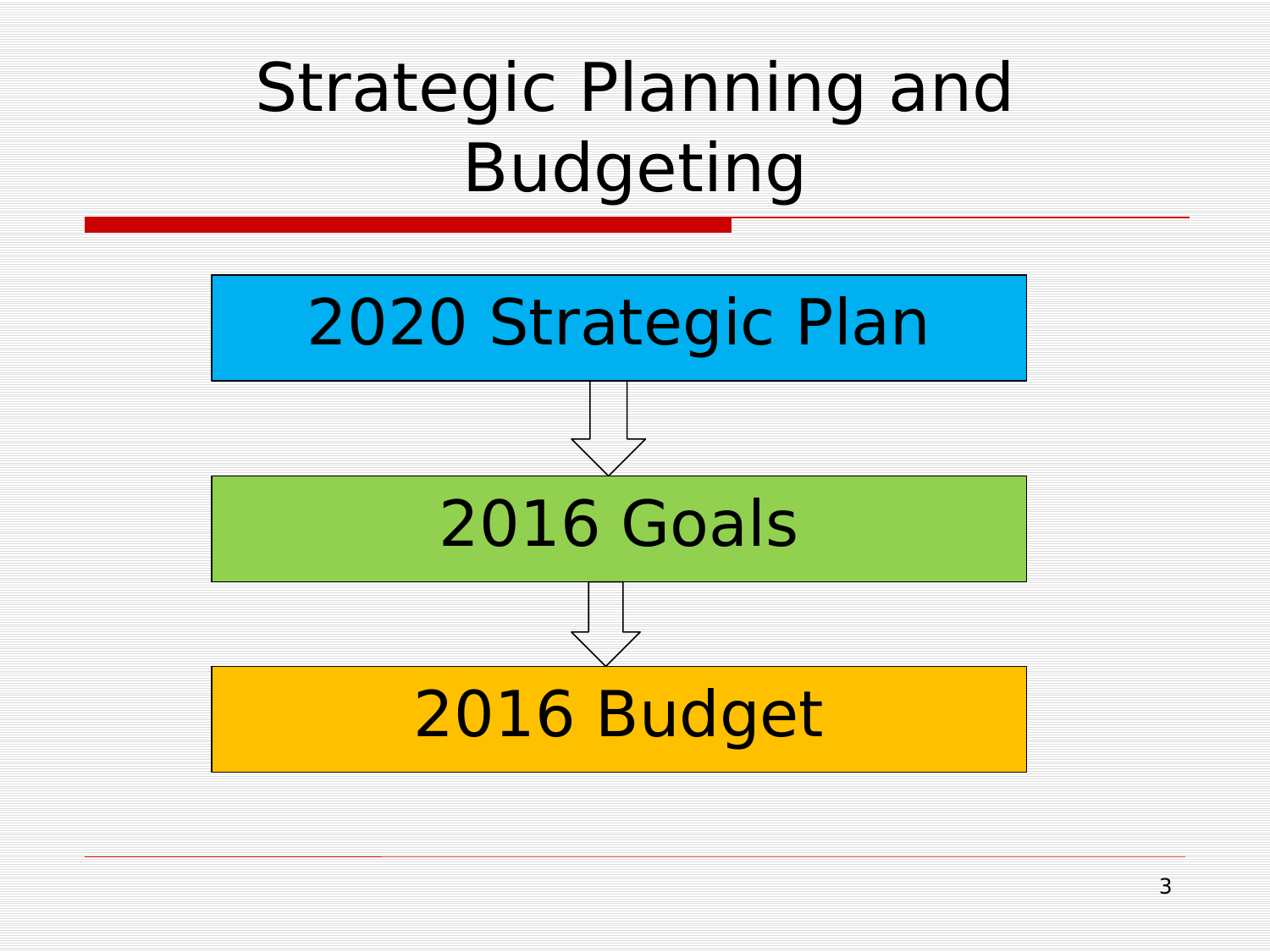

# Strategic Planning and Budgeting
2020 Strategic Plan

2016 Goals

2016 Budget
3